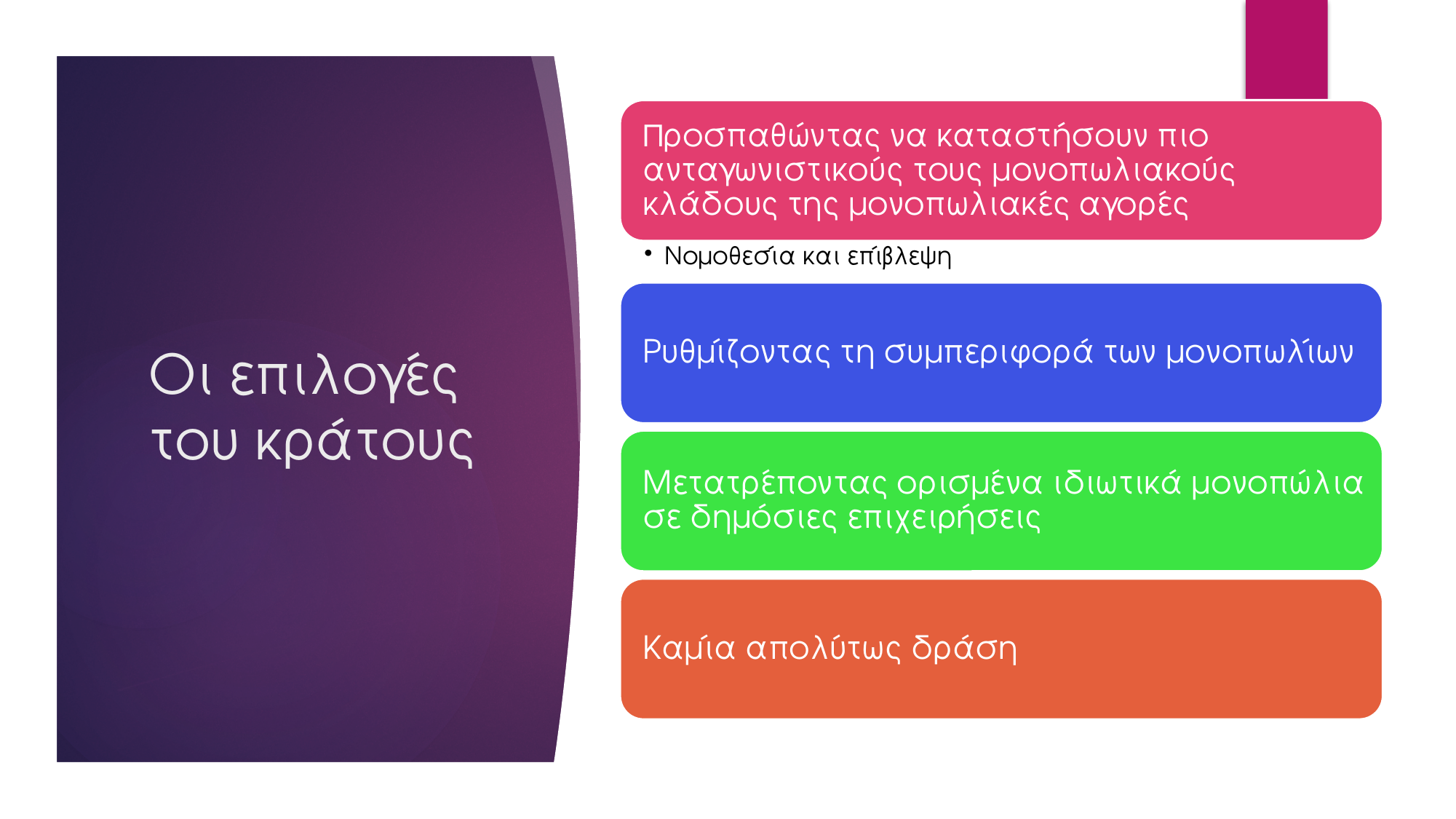

Προσπαθώντας να καταστήσουν πιο ανταγωνιστικούς τους μονοπωλιακούς κλάδους της μονοπωλιακές αγορές
Νομοθεσία και επίβλεψη
Ρυθμίζοντας τη συμπεριφορά των μονοπωλίων
Μετατρέποντας ορισμένα ιδιωτικά μονοπώλια σε δημόσιες επιχειρήσεις
Καμία απολύτως δράση
# Οι επιλογές του κράτους